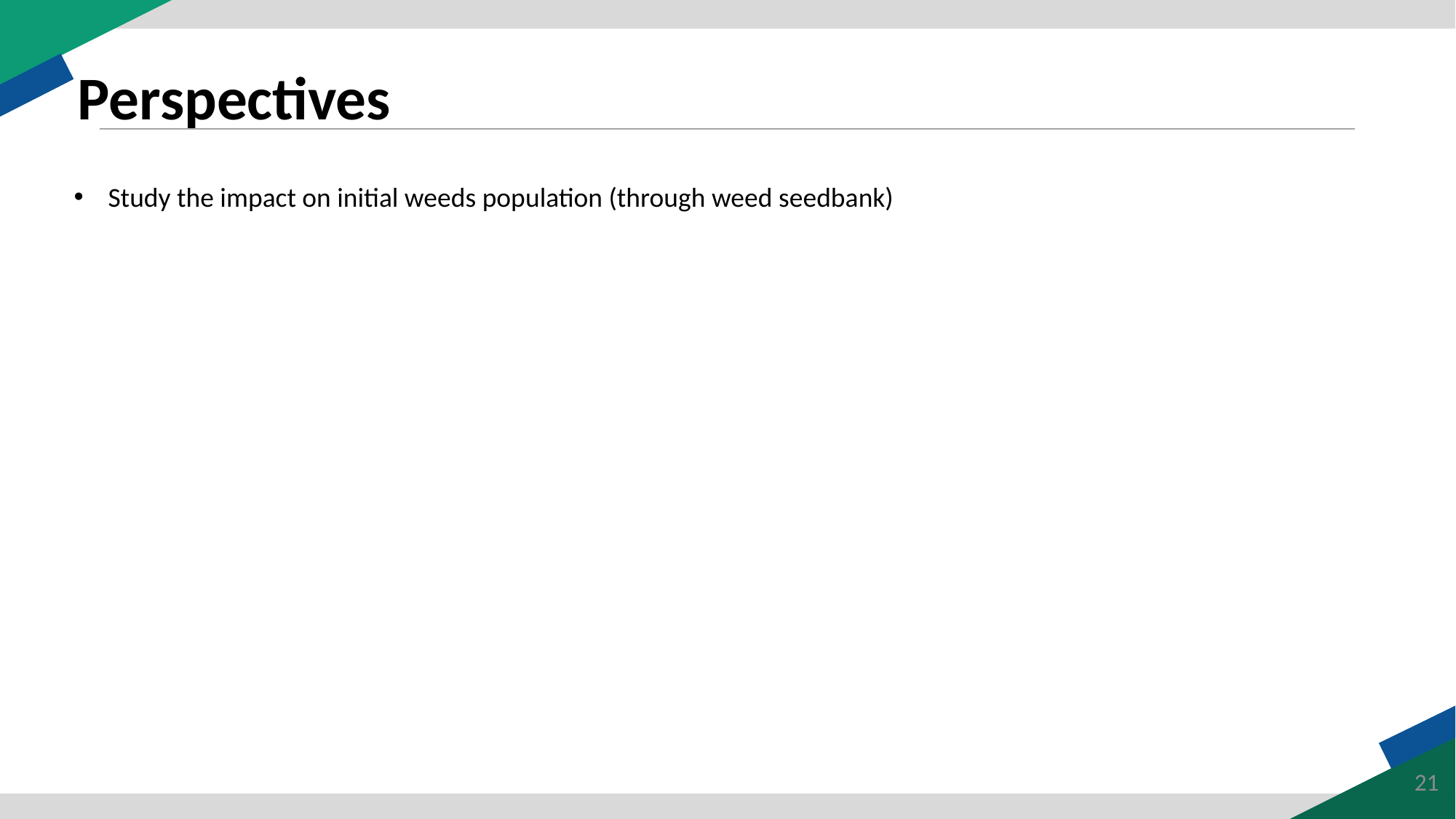

# Perspectives
Study the impact on initial weeds population (through weed seedbank)
21